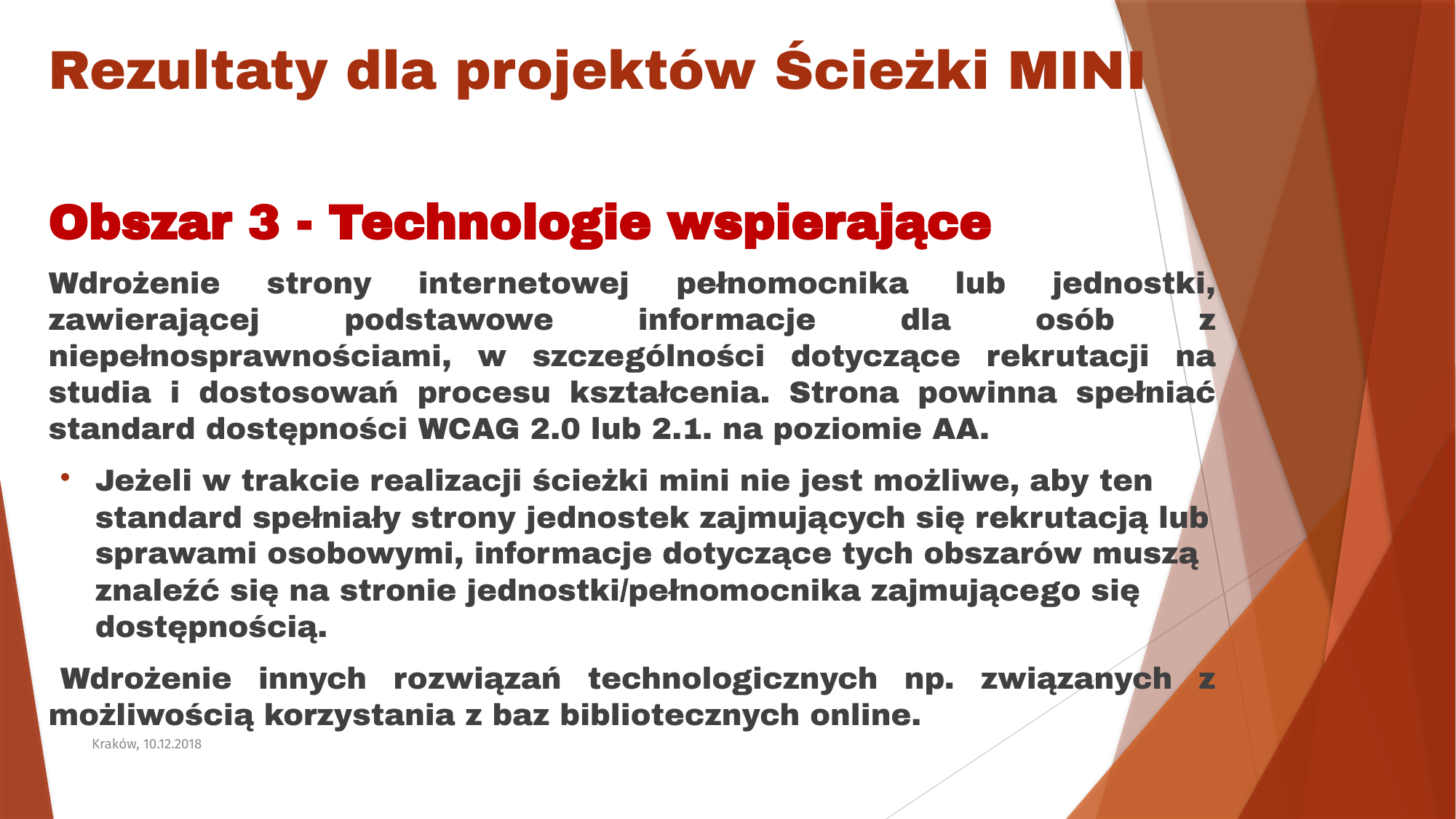

# Rezultaty dla projektów Ścieżki MINI
Obszar 3 - Technologie wspierające
Wdrożenie strony internetowej pełnomocnika lub jednostki, zawierającej podstawowe informacje dla osób z niepełnosprawnościami, w szczególności dotyczące rekrutacji na studia i dostosowań procesu kształcenia. Strona powinna spełniać standard dostępności WCAG 2.0 lub 2.1. na poziomie AA.
Jeżeli w trakcie realizacji ścieżki mini nie jest możliwe, aby ten standard spełniały strony jednostek zajmujących się rekrutacją lub sprawami osobowymi, informacje dotyczące tych obszarów muszą znaleźć się na stronie jednostki/pełnomocnika zajmującego się dostępnością.
Wdrożenie innych rozwiązań technologicznych np. związanych z możliwością korzystania z baz bibliotecznych online.
Kraków, 10.12.2018